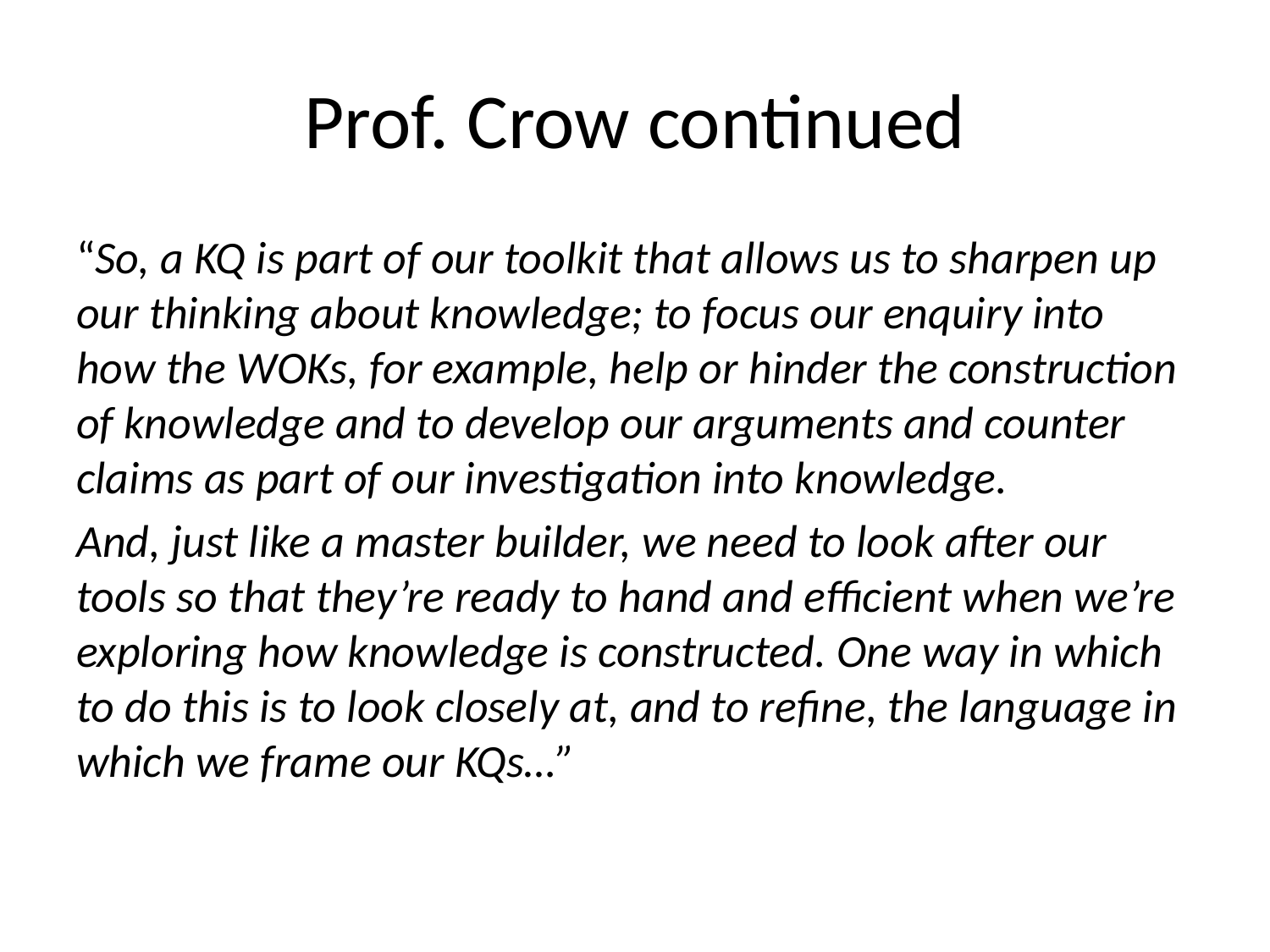

# Prof. Crow continued
“So, a KQ is part of our toolkit that allows us to sharpen up our thinking about knowledge; to focus our enquiry into how the WOKs, for example, help or hinder the construction of knowledge and to develop our arguments and counter claims as part of our investigation into knowledge.
And, just like a master builder, we need to look after our tools so that they’re ready to hand and efficient when we’re exploring how knowledge is constructed. One way in which to do this is to look closely at, and to refine, the language in which we frame our KQs…”